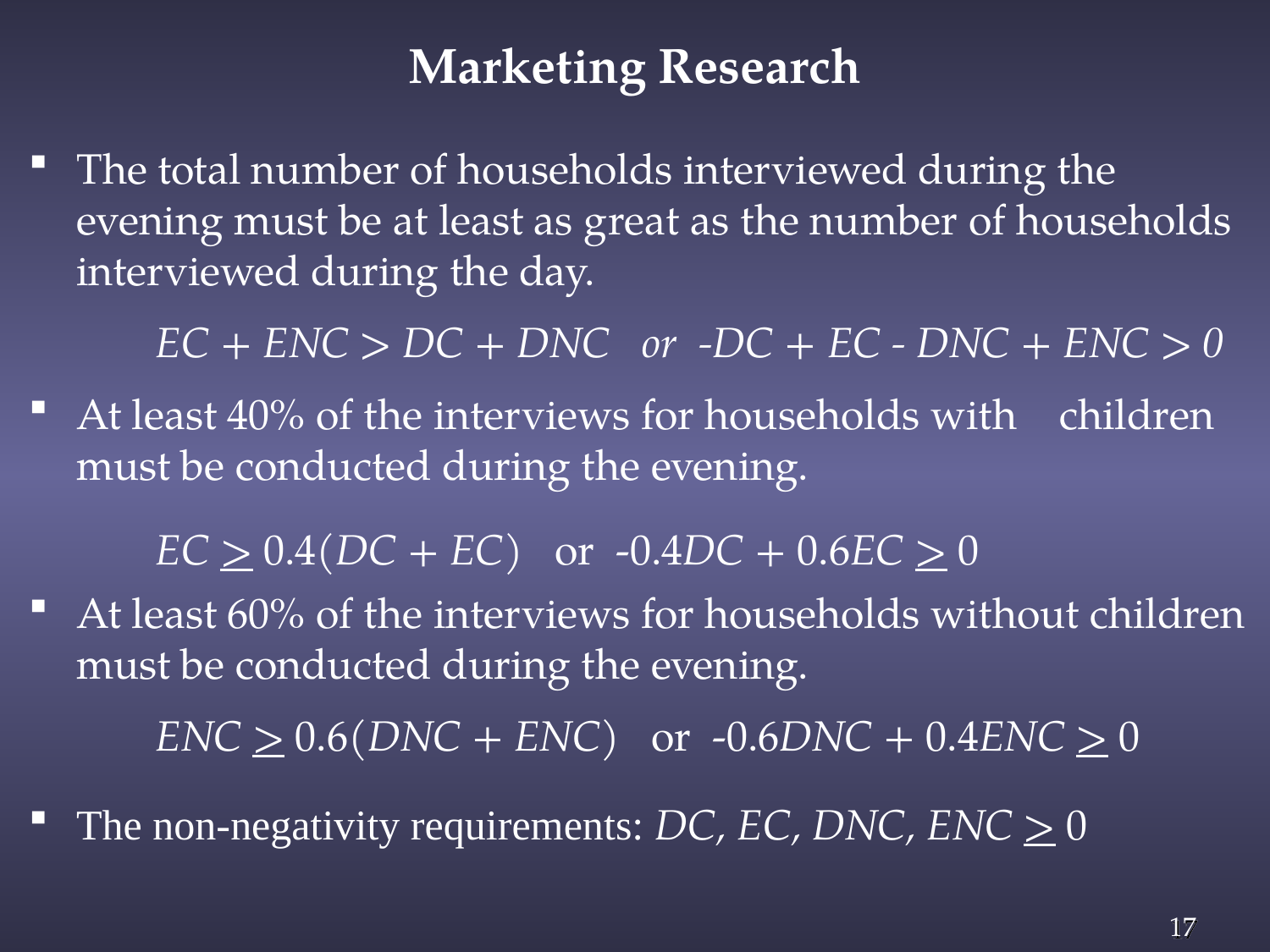

Marketing Research
The total number of households interviewed during the evening must be at least as great as the number of households interviewed during the day.
	EC + ENC > DC + DNC   or  -DC + EC - DNC + ENC > 0
At least 40% of the interviews for households with    children must be conducted during the evening.

	EC > 0.4(DC + EC)   or  -0.4DC + 0.6EC > 0

At least 60% of the interviews for households without children must be conducted during the evening.
   	ENC > 0.6(DNC + ENC)   or  -0.6DNC + 0.4ENC > 0

The non-negativity requirements: DC, EC, DNC, ENC > 0